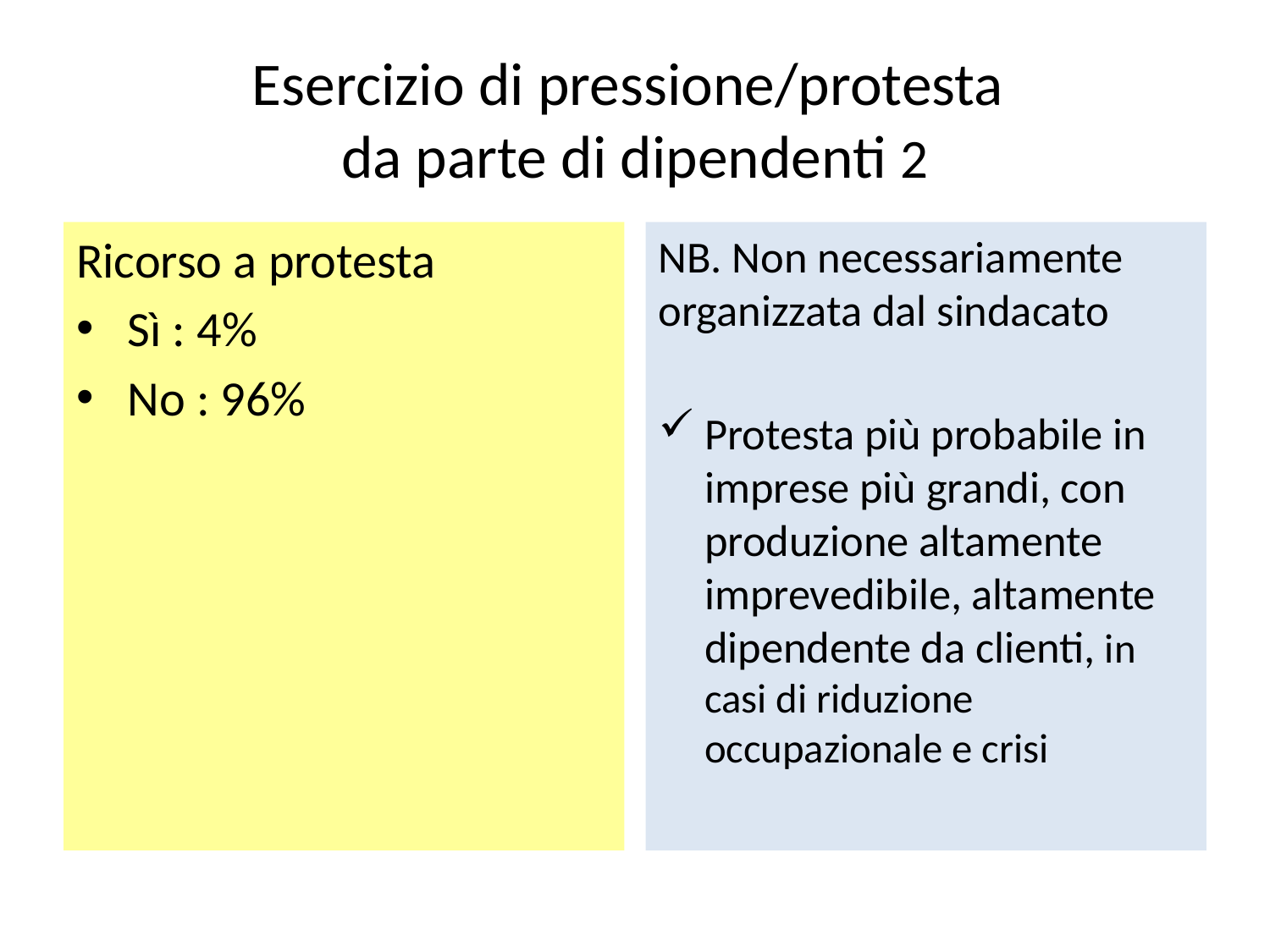

# Esercizio di pressione/protesta da parte di dipendenti 2
Ricorso a protesta
Sì : 4%
No : 96%

NB. Non necessariamente organizzata dal sindacato

Protesta più probabile in imprese più grandi, con produzione altamente imprevedibile, altamente dipendente da clienti, in casi di riduzione occupazionale e crisi